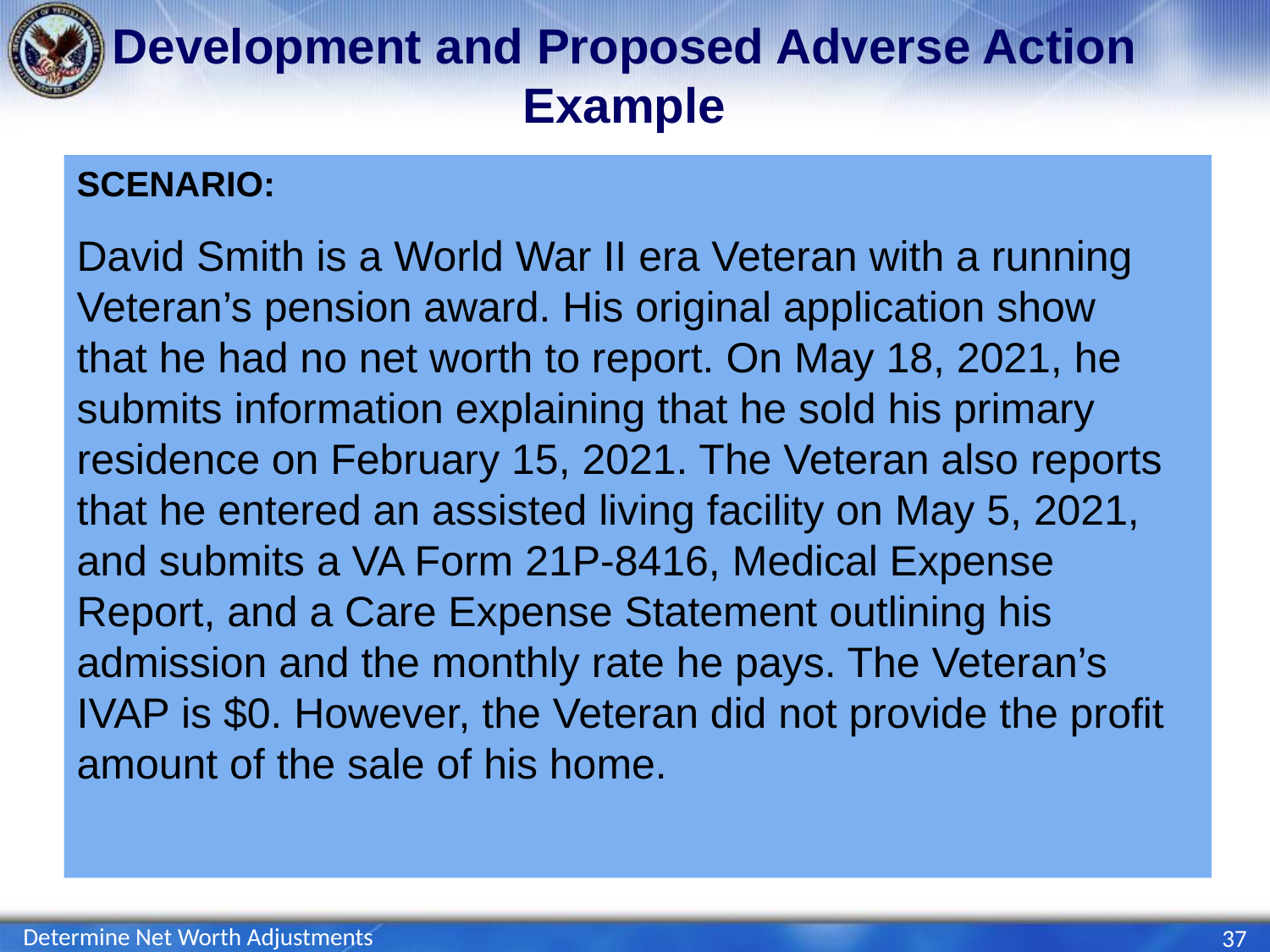

# Development and Proposed Adverse Action Example
David Smith is a World War II era Veteran with a running Veteran’s pension award. His original application show that he had no net worth to report. On May 18, 2021, he submits information explaining that he sold his primary residence on February 15, 2021. The Veteran also reports that he entered an assisted living facility on May 5, 2021, and submits a VA Form 21P-8416, Medical Expense Report, and a Care Expense Statement outlining his admission and the monthly rate he pays. The Veteran’s IVAP is $0. However, the Veteran did not provide the profit amount of the sale of his home.
Determine Net Worth Adjustments
37